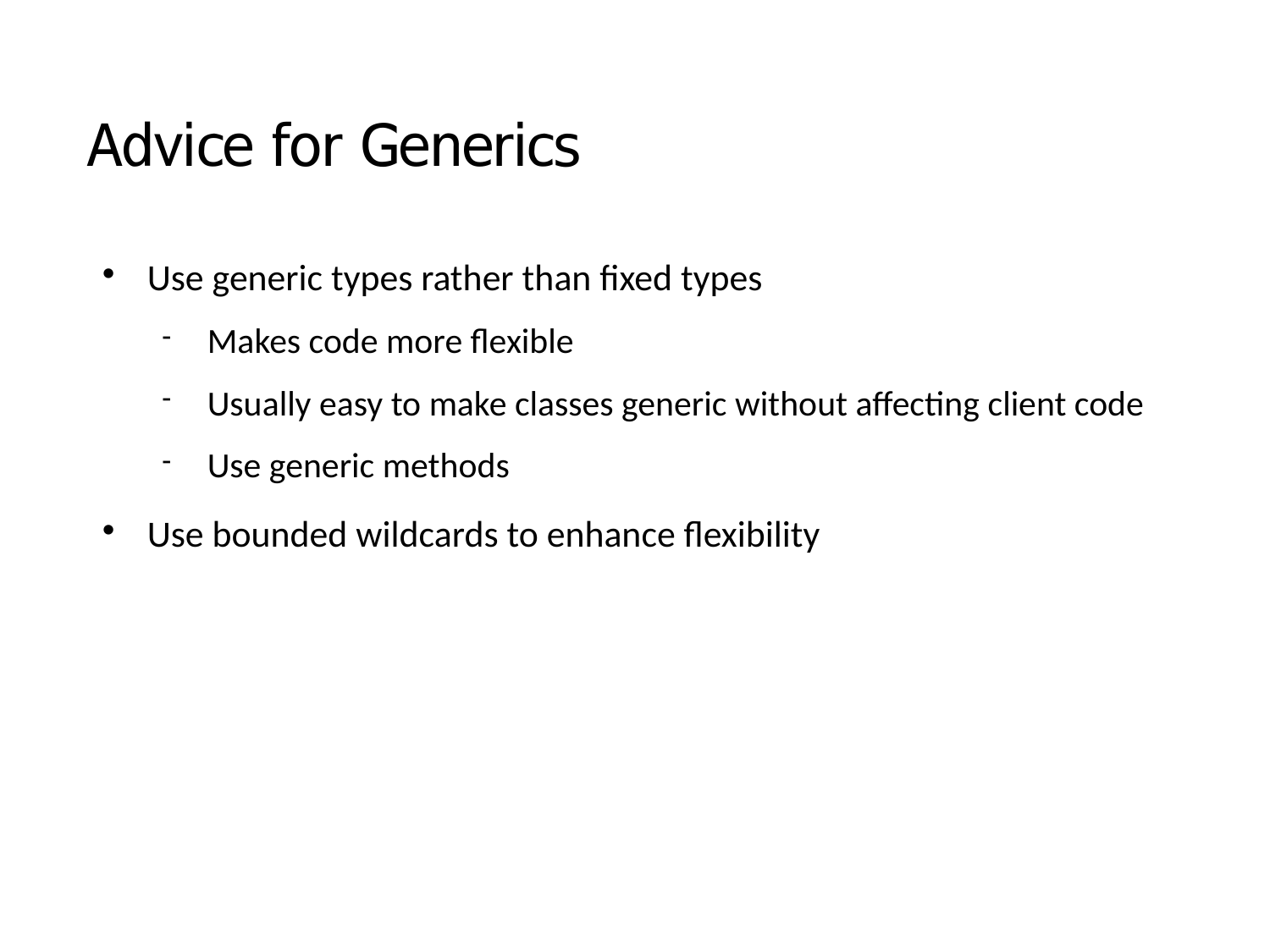

Advice for Generics
Use generic types rather than fixed types
Makes code more flexible
Usually easy to make classes generic without affecting client code
Use generic methods
Use bounded wildcards to enhance flexibility